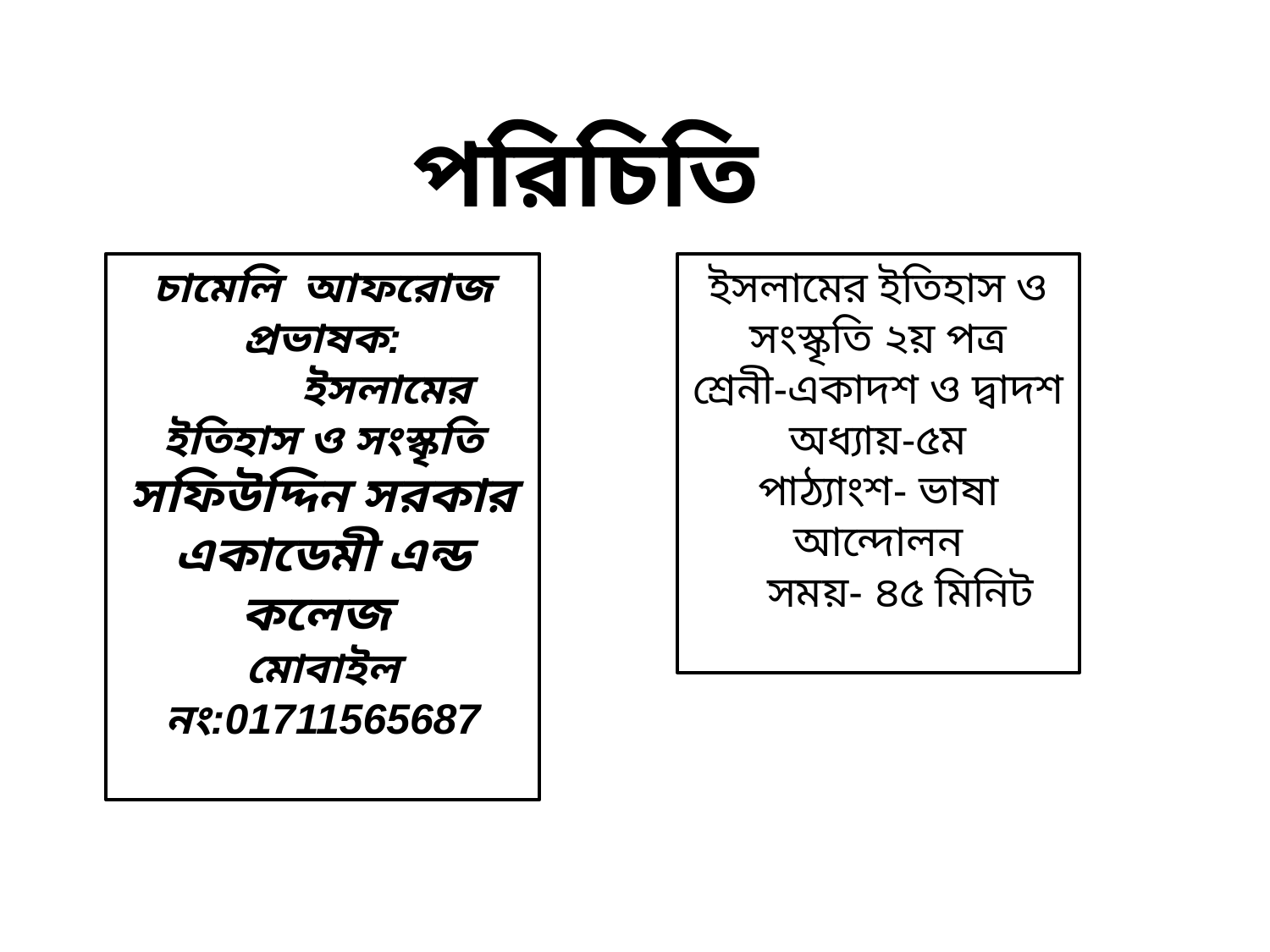

পরিচিতি
চামেলি  আফরোজ
প্রভাষক:
	ইসলামের ইতিহাস ও সংস্কৃতি
সফিউদ্দিন সরকার একাডেমী এন্ড কলেজ
মোবাইল নং:01711565687

ইসলামের ইতিহাস ও সংস্কৃতি ২য় পত্র
শ্রেনী-একাদশ ও দ্বাদশ
অধ্যায়-৫ম
পাঠ্যাংশ- ভাষা আন্দোলন
    সময়- ৪৫ মিনিট